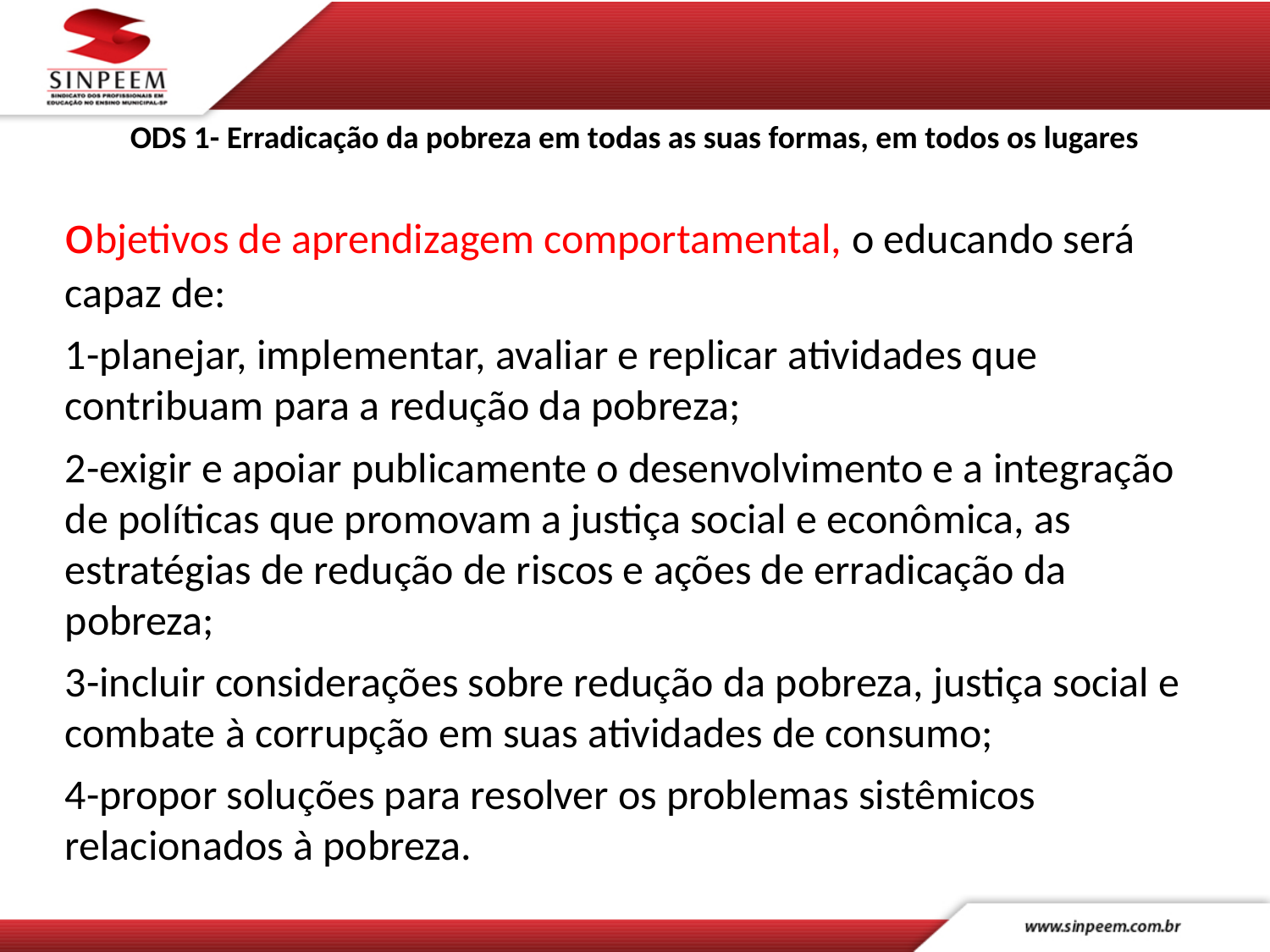

# ODS 1- Erradicação da pobreza em todas as suas formas, em todos os lugares
objetivos de aprendizagem comportamental, o educando será capaz de:
1-planejar, implementar, avaliar e replicar atividades que contribuam para a redução da pobreza;
2-exigir e apoiar publicamente o desenvolvimento e a integração de políticas que promovam a justiça social e econômica, as estratégias de redução de riscos e ações de erradicação da pobreza;
3-incluir considerações sobre redução da pobreza, justiça social e combate à corrupção em suas atividades de consumo;
4-propor soluções para resolver os problemas sistêmicos relacionados à pobreza.